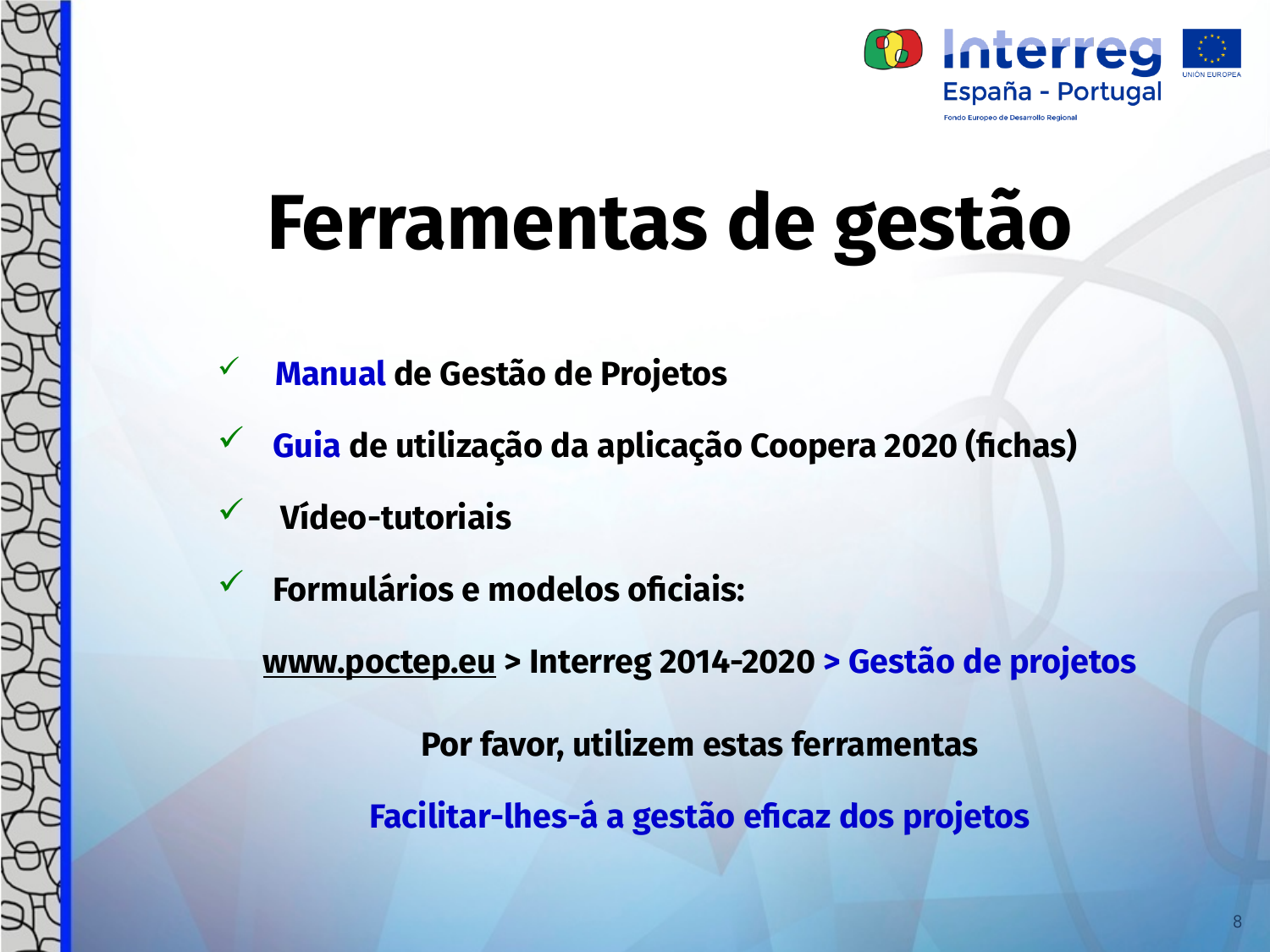

Ferramentas de gestão
  Manual de Gestão de Projetos
 Guia de utilização da aplicação Coopera 2020 (fichas)
  Vídeo-tutoriais
 Formulários e modelos oficiais:
www.poctep.eu > Interreg 2014-2020 > Gestão de projetos
Por favor, utilizem estas ferramentas
Facilitar-lhes-á a gestão eficaz dos projetos
8